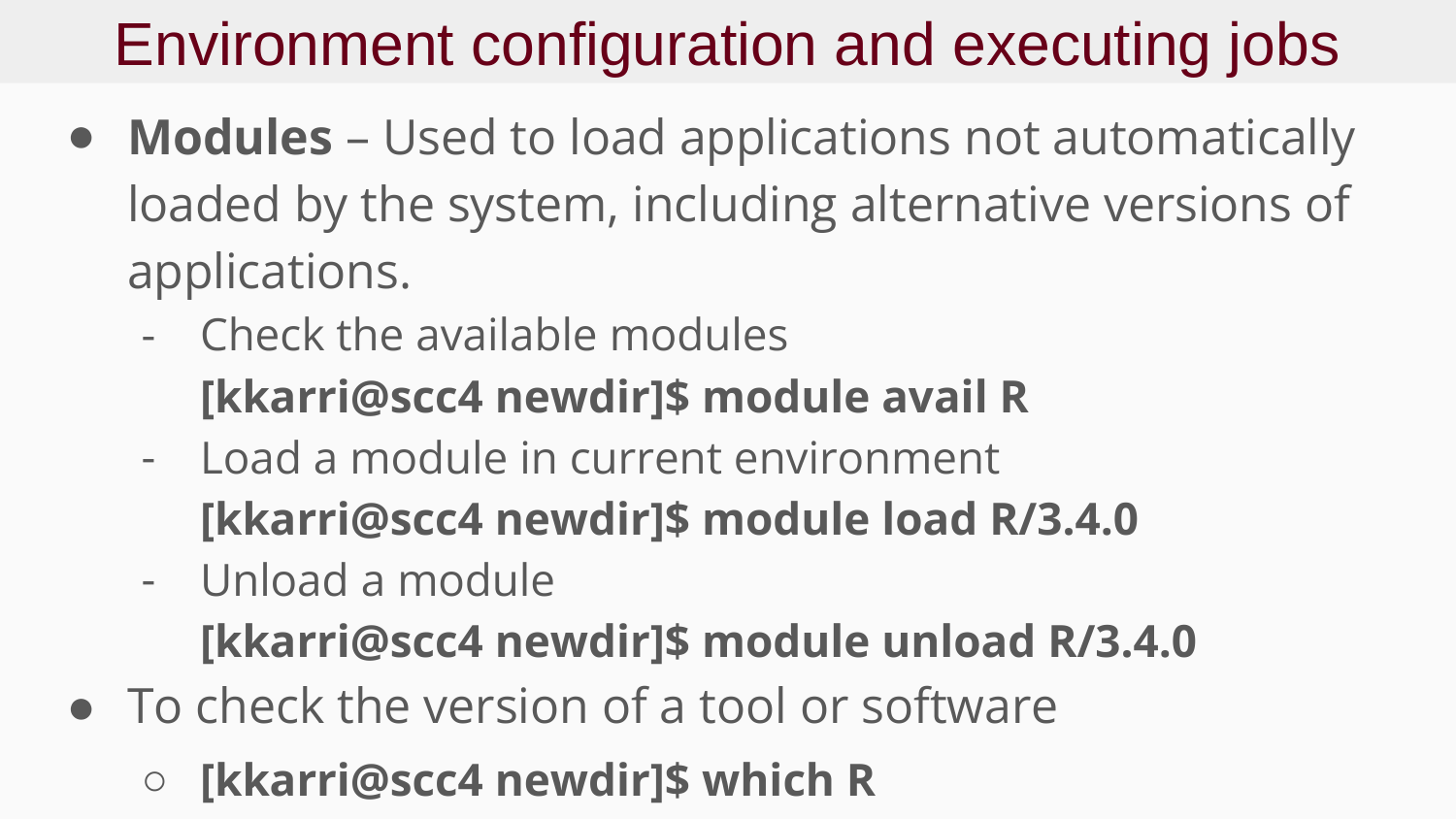

# Environment configuration and executing jobs
Modules – Used to load applications not automatically loaded by the system, including alternative versions of applications.
Check the available modules
[kkarri@scc4 newdir]$ module avail R
Load a module in current environment
[kkarri@scc4 newdir]$ module load R/3.4.0
Unload a module
[kkarri@scc4 newdir]$ module unload R/3.4.0
To check the version of a tool or software
[kkarri@scc4 newdir]$ which R